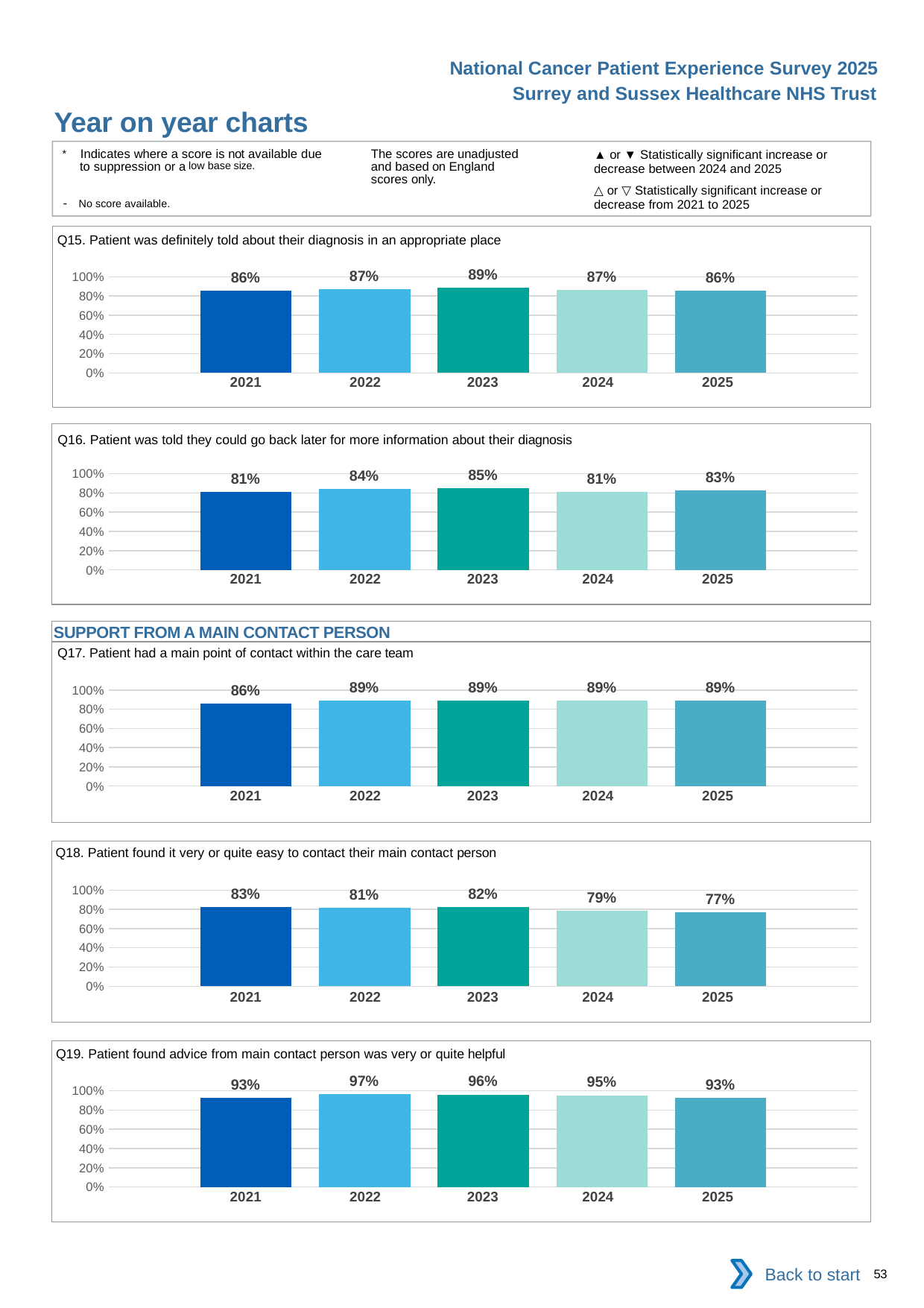

National Cancer Patient Experience Survey 2025
Surrey and Sussex Healthcare NHS Trust
Year on year charts (3)

The scores are unadjusted and based on England scores only.
*  Indicates where a score is not available due to suppression or a low base size.
- No score available.
▲ or ▼ Statistically significant increase or decrease between 2024 and 2025
△ or ▽ Statistically significant increase or decrease from 2021 to 2025
Q15. Patient was definitely told about their diagnosis in an appropriate place

### Chart

| Category | 2021 | 2022 | 2023 | 2024 | 2025 |
|---|---|---|---|---|---|
| Category 1 | 0.8560209 | 0.8698061 | 0.8900256 | 0.8660714 | 0.856 |
| 2021 | 2022 | 2023 | 2024 | 2025 |
| --- | --- | --- | --- | --- |
|  |  |  |  |  |
Q16. Patient was told they could go back later for more information about their diagnosis

### Chart

| Category | 2021 | 2022 | 2023 | 2024 | 2025 |
|---|---|---|---|---|---|
| Category 1 | 0.8115501 | 0.8401254 | 0.847561 | 0.8113879 | 0.8277946 |
| 2021 | 2022 | 2023 | 2024 | 2025 |
| --- | --- | --- | --- | --- |
|  |  |  |  |  |
SUPPORT FROM A MAIN CONTACT PERSON
Q17. Patient had a main point of contact within the care team

### Chart

| Category | 2021 | 2022 | 2023 | 2024 | 2025 |
|---|---|---|---|---|---|
| Category 1 | 0.8594595 | 0.8918129 | 0.8894737 | 0.8892308 | 0.8916667 |
| 2021 | 2022 | 2023 | 2024 | 2025 |
| --- | --- | --- | --- | --- |
|  |  |  |  |  |
Q18. Patient found it very or quite easy to contact their main contact person

### Chart

| Category | 2021 | 2022 | 2023 | 2024 | 2025 |
|---|---|---|---|---|---|
| Category 1 | 0.8259386 | 0.8149466 | 0.8209459 | 0.7865168 | 0.7713311 |
| 2021 | 2022 | 2023 | 2024 | 2025 |
| --- | --- | --- | --- | --- |
|  |  |  |  |  |
Q19. Patient found advice from main contact person was very or quite helpful

### Chart

| Category | 2021 | 2022 | 2023 | 2024 | 2025 |
|---|---|---|---|---|---|
| Category 1 | 0.9271523 | 0.968421 | 0.9616613 | 0.9539007 | 0.9290541 |
| 2021 | 2022 | 2023 | 2024 | 2025 |
| --- | --- | --- | --- | --- |
|  |  |  |  |  |
Back to start

53